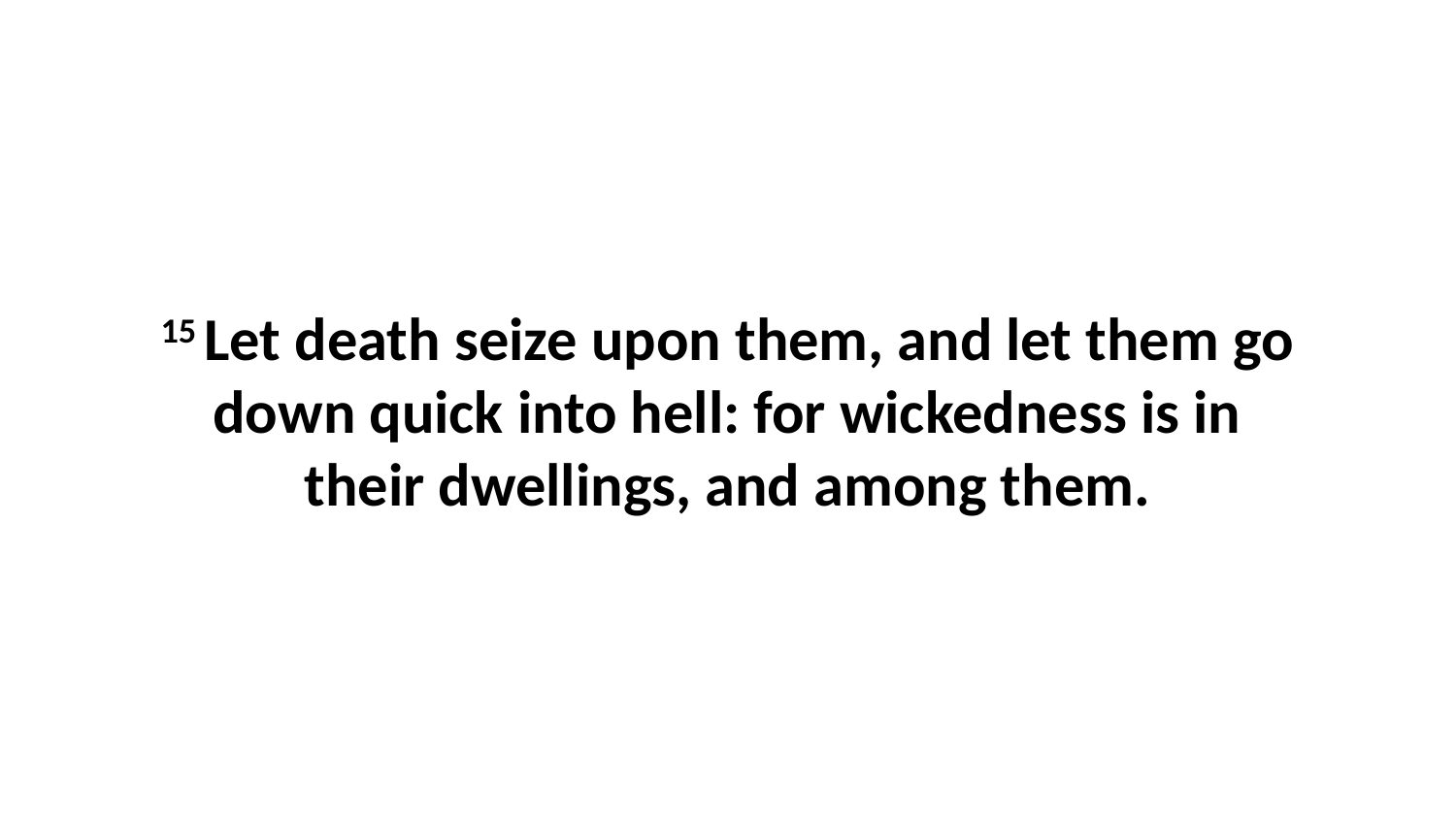

15 Let death seize upon them, and let them go down quick into hell: for wickedness is in their dwellings, and among them.